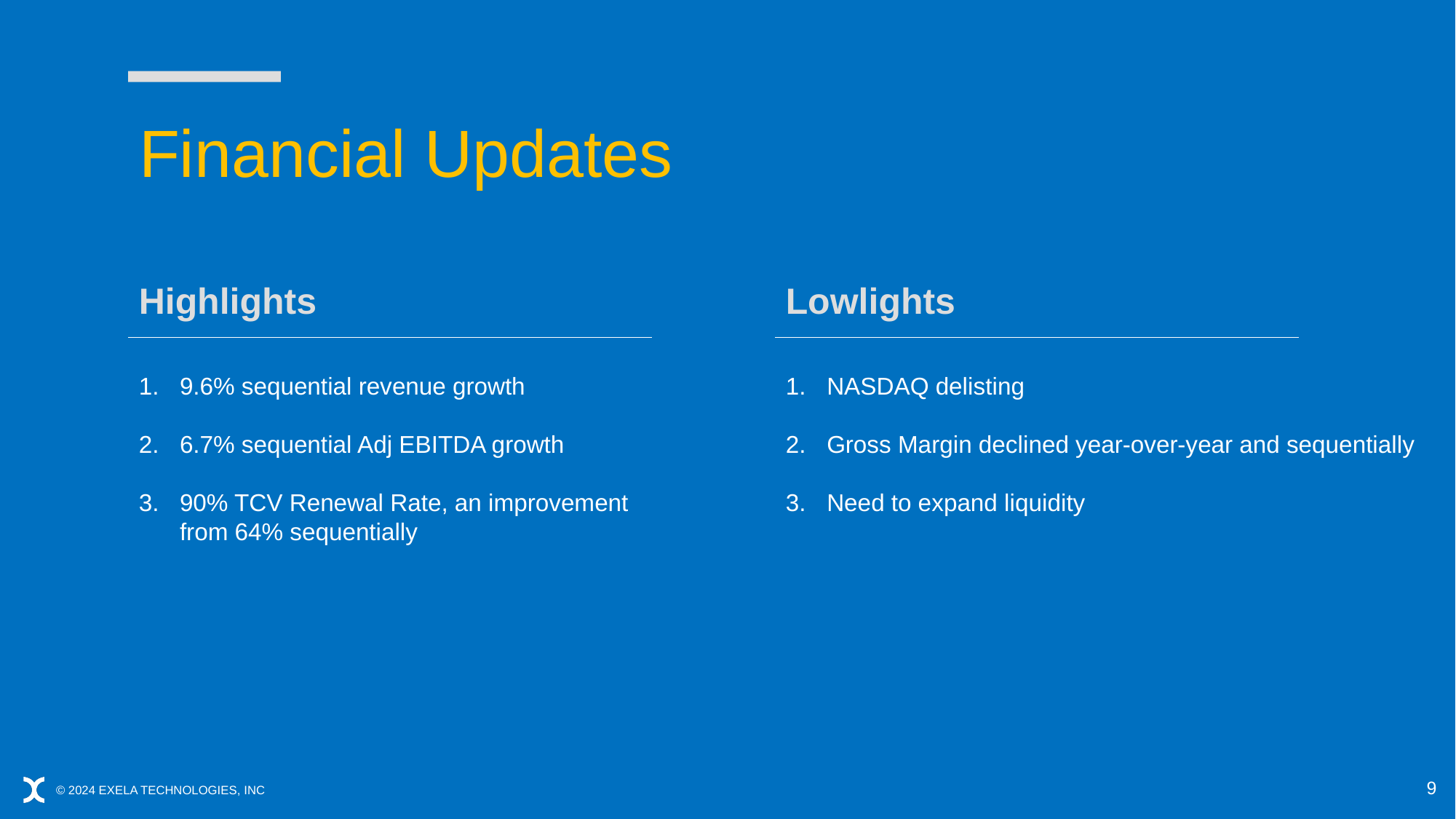

# Financial Updates
Highlights
Lowlights
9.6% sequential revenue growth

6.7% sequential Adj EBITDA growth

90% TCV Renewal Rate, an improvement from 64% sequentially

NASDAQ delisting

Gross Margin declined year-over-year and sequentially

Need to expand liquidity

9